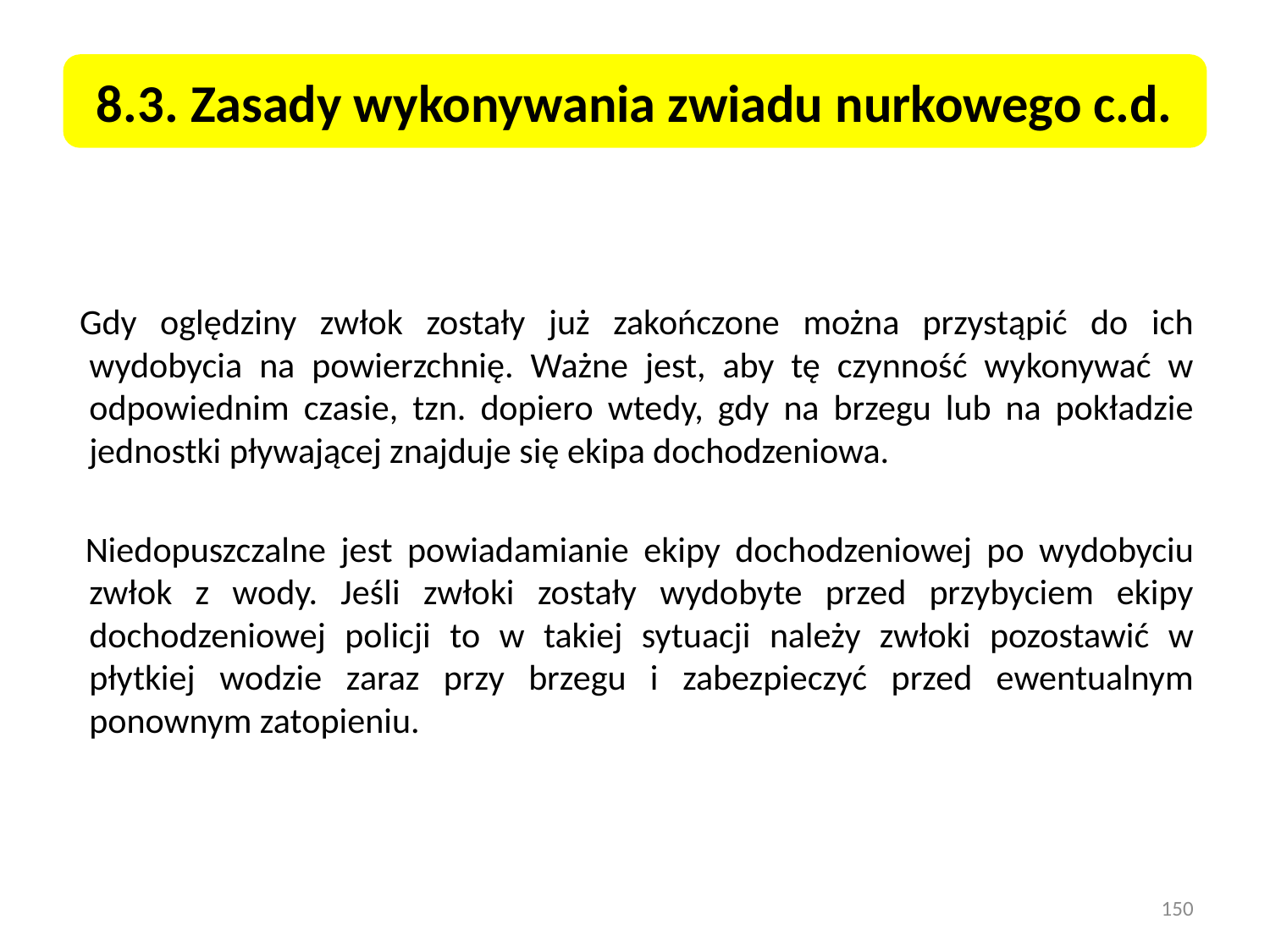

8.3. Zasady wykonywania zwiadu nurkowego c.d.

    Gdy oględziny zwłok zostały już zakończone można przystąpić do ich wydobycia na powierzchnię. Ważne jest, aby tę czynność wykonywać w odpowiednim czasie, tzn. dopiero wtedy, gdy na brzegu lub na pokładzie jednostki pływającej znajduje się ekipa dochodzeniowa.

   Niedopuszczalne jest powiadamianie ekipy dochodzeniowej po wydobyciu zwłok z wody. Jeśli zwłoki zostały wydobyte przed przybyciem ekipy dochodzeniowej policji to w takiej sytuacji należy zwłoki pozostawić w płytkiej wodzie zaraz przy brzegu i zabezpieczyć przed ewentualnym ponownym zatopieniu.

150